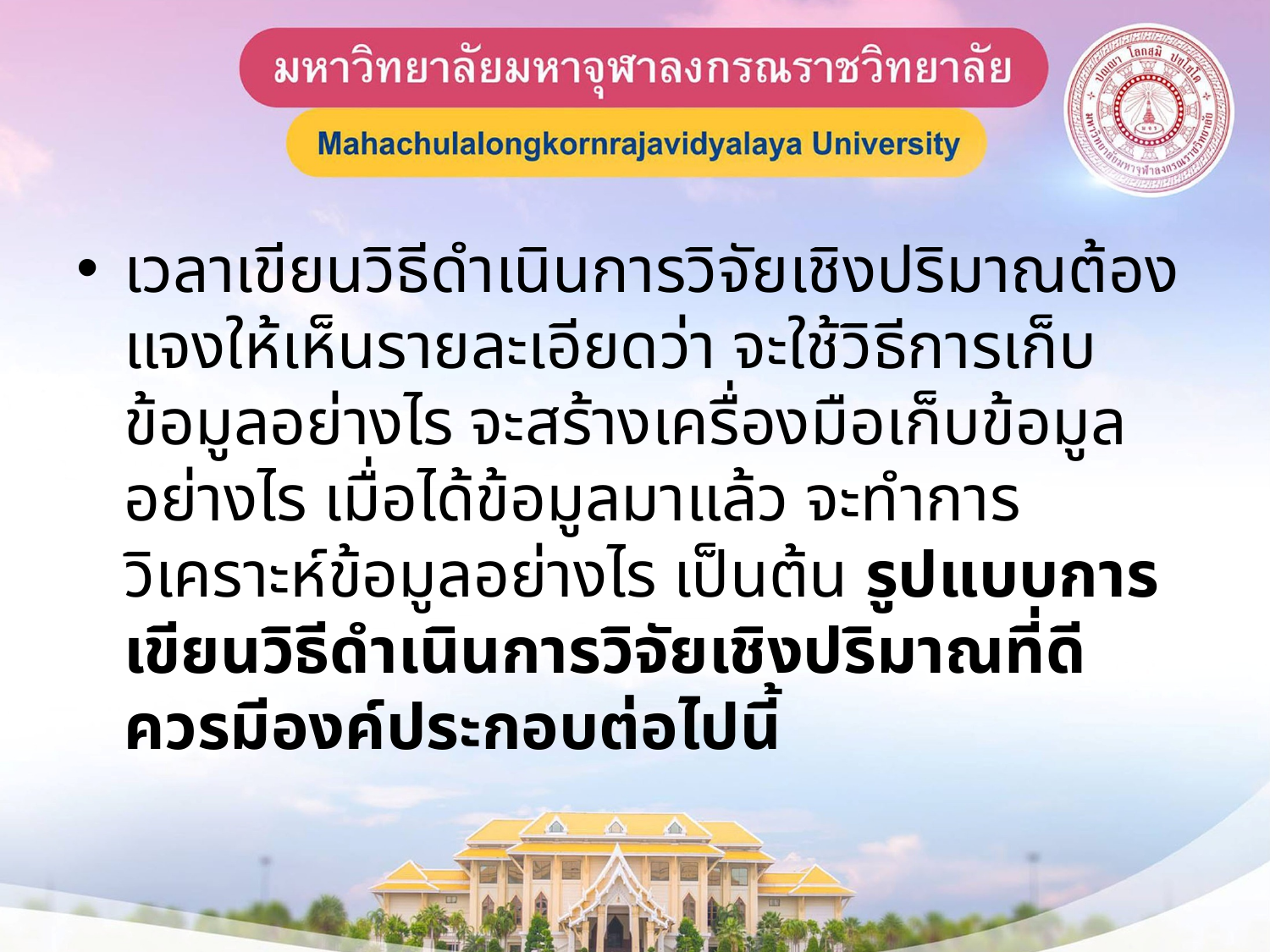

เวลาเขียนวิธีดำเนินการวิจัยเชิงปริมาณต้องแจงให้เห็นรายละเอียดว่า จะใช้วิธีการเก็บข้อมูลอย่างไร จะสร้างเครื่องมือเก็บข้อมูลอย่างไร เมื่อได้ข้อมูลมาแล้ว จะทำการวิเคราะห์ข้อมูลอย่างไร เป็นต้น รูปแบบการเขียนวิธีดำเนินการวิจัยเชิงปริมาณที่ดี ควรมีองค์ประกอบต่อไปนี้